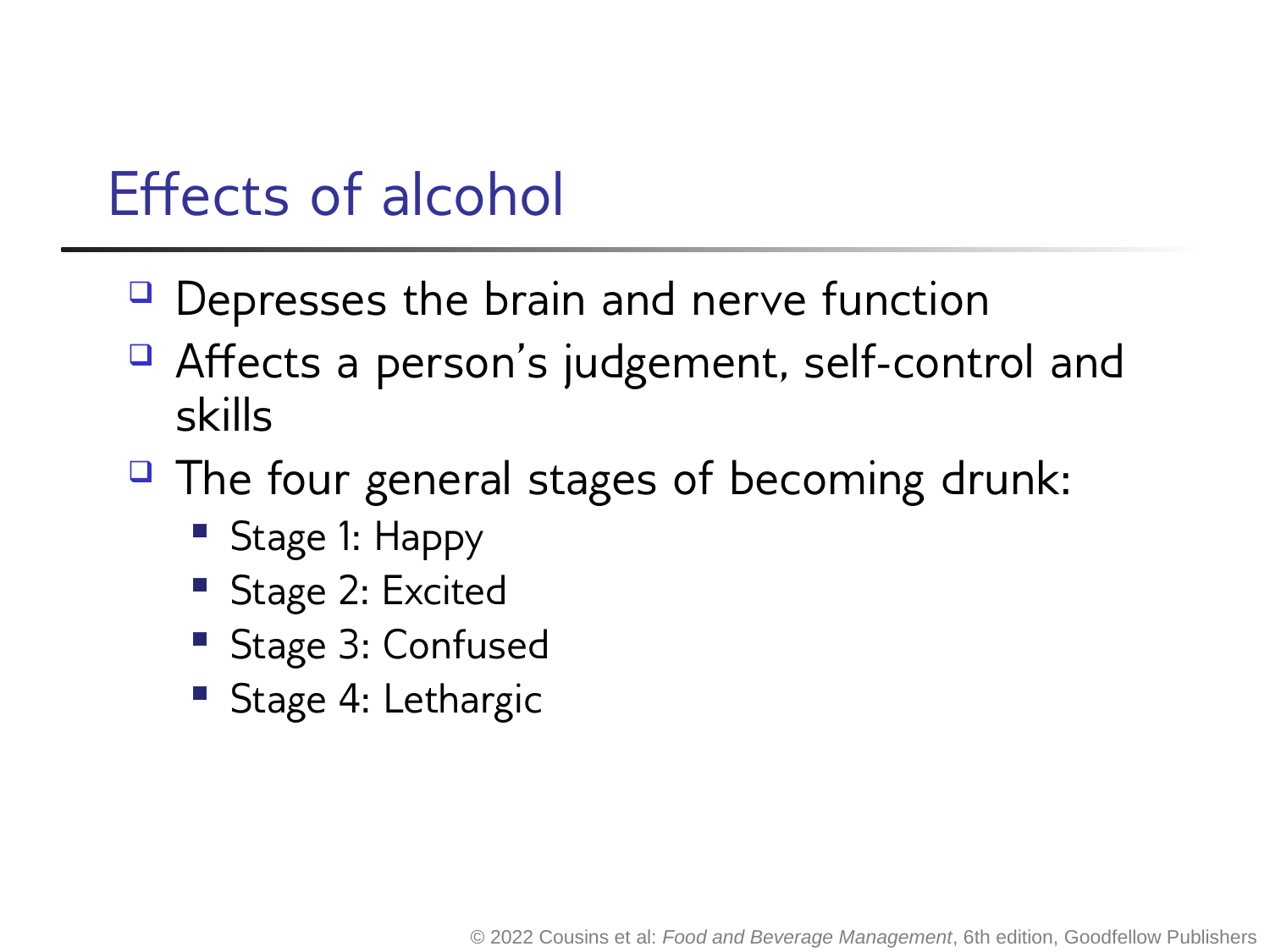

# Effects of alcohol
Depresses the brain and nerve function
Affects a person’s judgement, self-control and skills
The four general stages of becoming drunk:
Stage 1: Happy
Stage 2: Excited
Stage 3: Confused
Stage 4: Lethargic